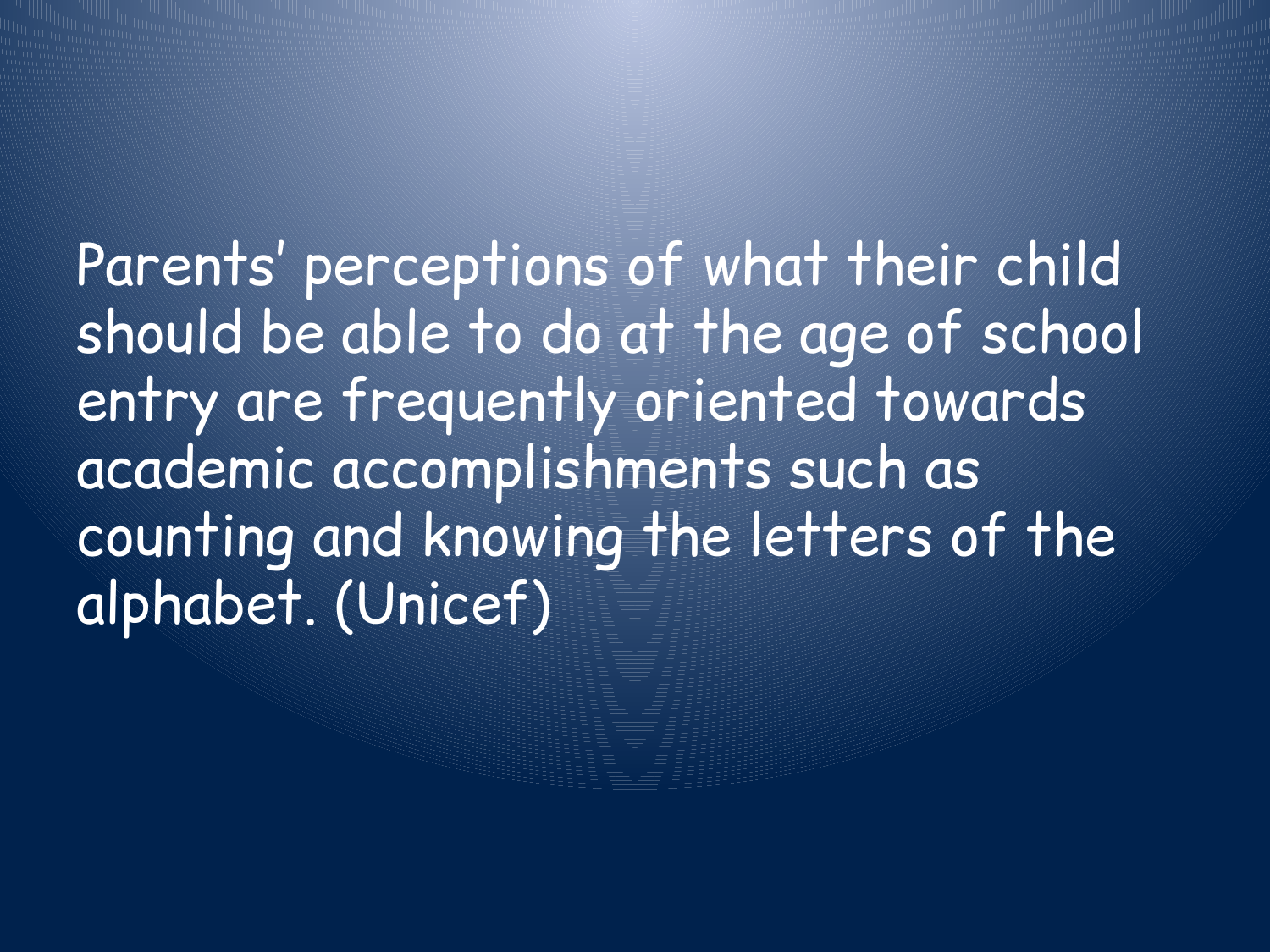

#
Parents’ perceptions of what their child should be able to do at the age of school entry are frequently oriented towards academic accomplishments such as counting and knowing the letters of the alphabet. (Unicef)